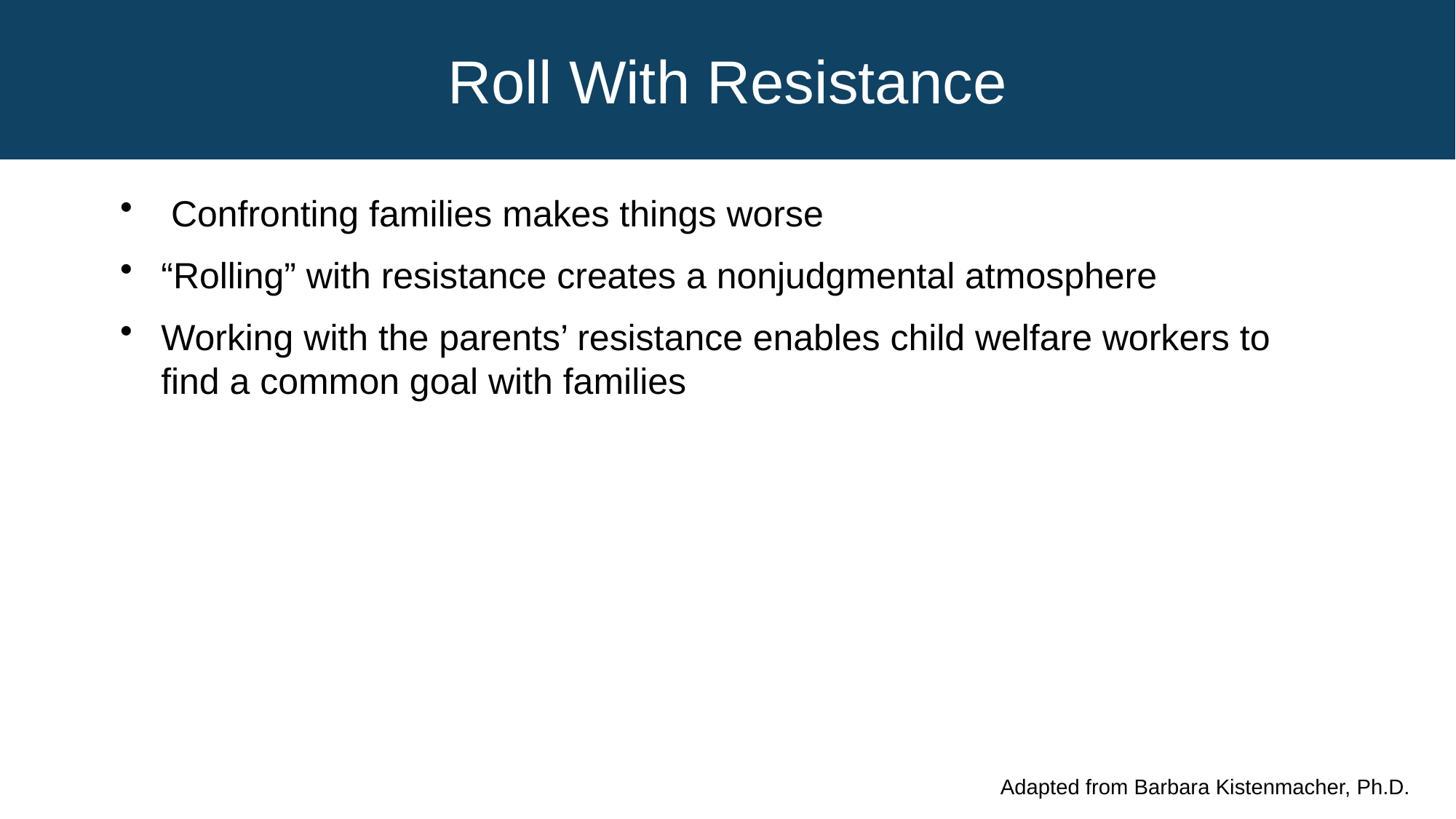

# Roll With Resistance
 Confronting families makes things worse
“Rolling” with resistance creates a nonjudgmental atmosphere
Working with the parents’ resistance enables child welfare workers to find a common goal with families
9
Adapted from Barbara Kistenmacher, Ph.D.